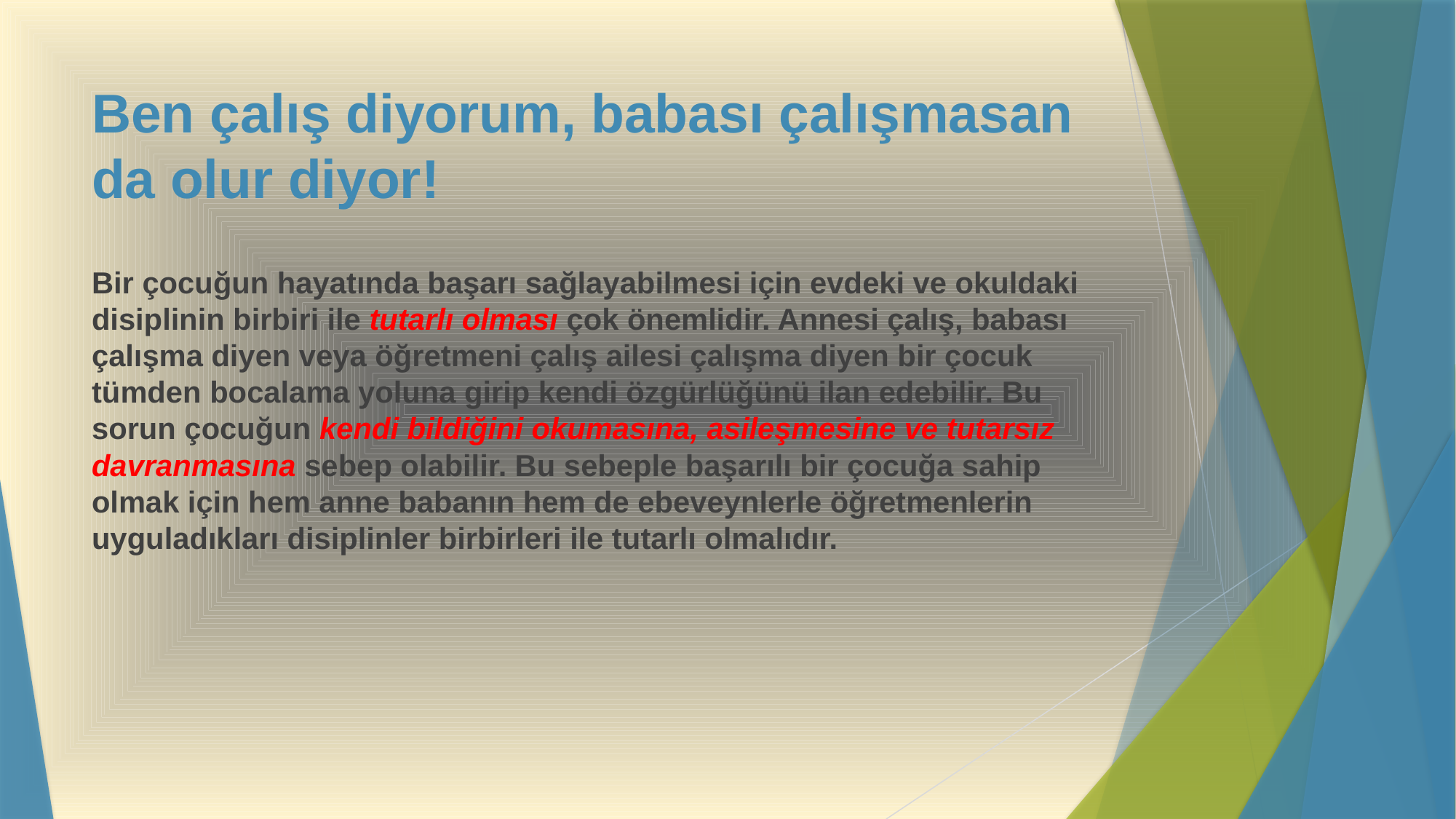

# Ben çalış diyorum, babası çalışmasan da olur diyor!
Bir çocuğun hayatında başarı sağlayabilmesi için evdeki ve okuldaki disiplinin birbiri ile tutarlı olması çok önemlidir. Annesi çalış, babası çalışma diyen veya öğretmeni çalış ailesi çalışma diyen bir çocuk tümden bocalama yoluna girip kendi özgürlüğünü ilan edebilir. Bu sorun çocuğun kendi bildiğini okumasına, asileşmesine ve tutarsız davranmasına sebep olabilir. Bu sebeple başarılı bir çocuğa sahip olmak için hem anne babanın hem de ebeveynlerle öğretmenlerin uyguladıkları disiplinler birbirleri ile tutarlı olmalıdır.